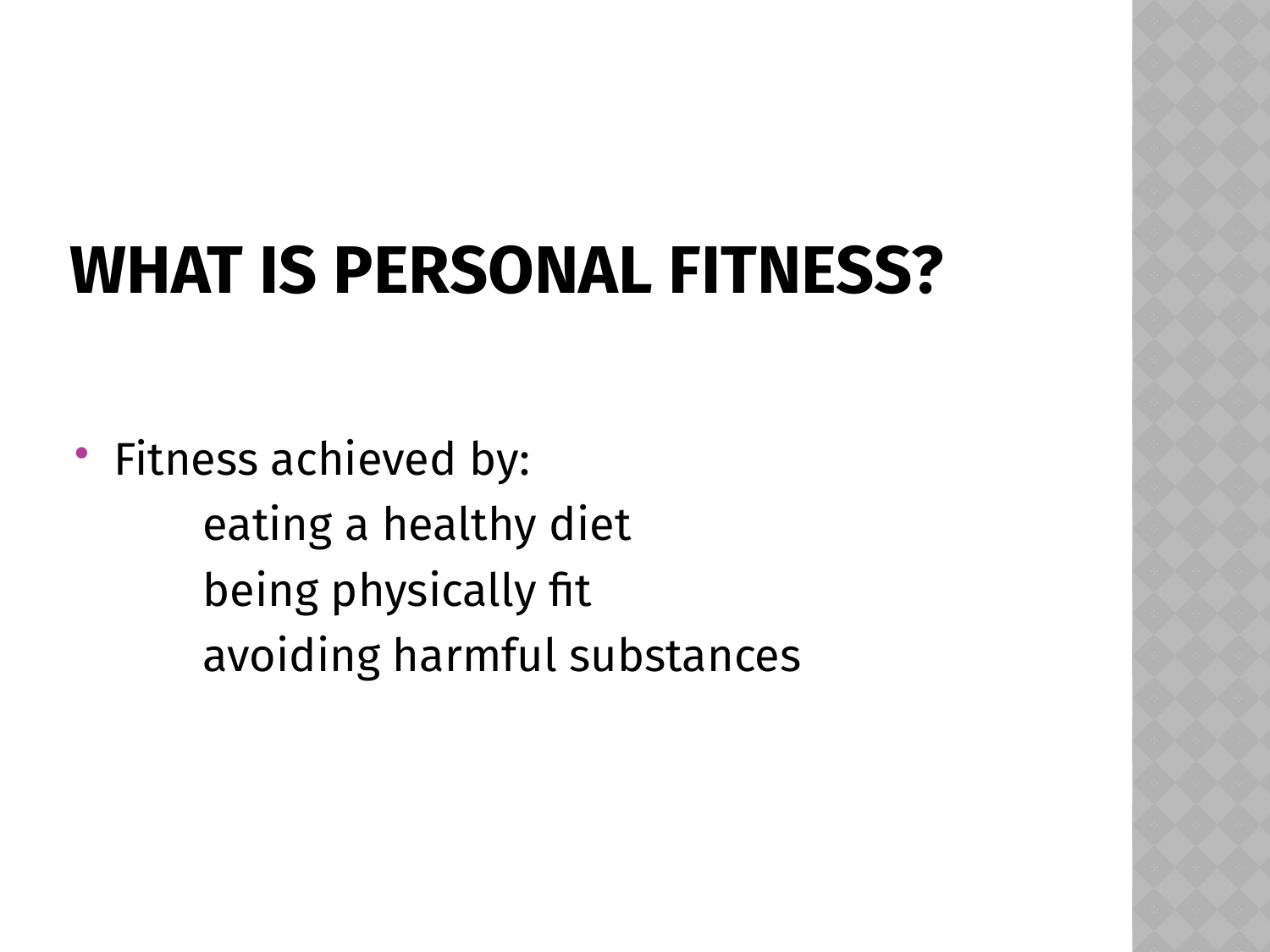

# What is personal fitness?
Fitness achieved by:
	eating a healthy diet
	being physically fit
	avoiding harmful substances